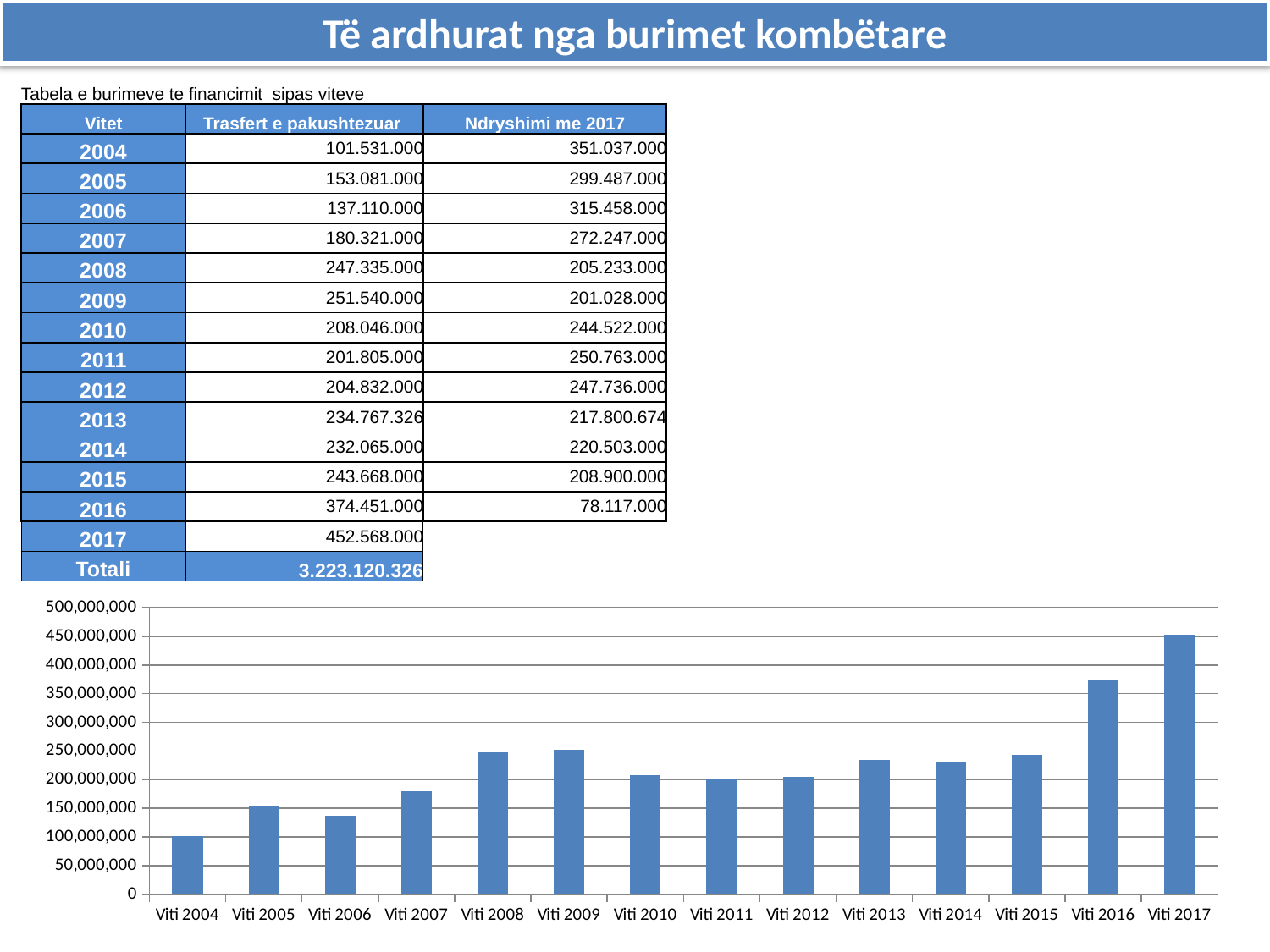

Të ardhurat nga burimet kombëtare
| Tabela e burimeve te financimit sipas viteve |  |  |
| --- | --- | --- |
| Vitet | Trasfert e pakushtezuar | Ndryshimi me 2017 |
| 2004 | 101.531.000 | 351.037.000 |
| 2005 | 153.081.000 | 299.487.000 |
| 2006 | 137.110.000 | 315.458.000 |
| 2007 | 180.321.000 | 272.247.000 |
| 2008 | 247.335.000 | 205.233.000 |
| 2009 | 251.540.000 | 201.028.000 |
| 2010 | 208.046.000 | 244.522.000 |
| 2011 | 201.805.000 | 250.763.000 |
| 2012 | 204.832.000 | 247.736.000 |
| 2013 | 234.767.326 | 217.800.674 |
| 2014 | 232.065.000 | 220.503.000 |
| 2015 | 243.668.000 | 208.900.000 |
| 2016 | 374.451.000 | 78.117.000 |
| 2017 | 452.568.000 |  |
| Totali | 3.223.120.326 |  |

[unsupported chart]

### Chart

| Category |  |
|---|---|
| Viti 2004 | 101531000.0 |
| Viti 2005 | 153081000.0 |
| Viti 2006 | 137110000.0 |
| Viti 2007 | 180321000.0 |
| Viti 2008 | 247335000.0 |
| Viti 2009 | 251540000.0 |
| Viti 2010 | 208046000.0 |
| Viti 2011 | 201805000.0 |
| Viti 2012 | 204832000.0 |
| Viti 2013 | 234767326.0 |
| Viti 2014 | 232065000.0 |
| Viti 2015 | 243668000.0 |
| Viti 2016 | 374451000.0 |
| Viti 2017 | 452568000.0 |